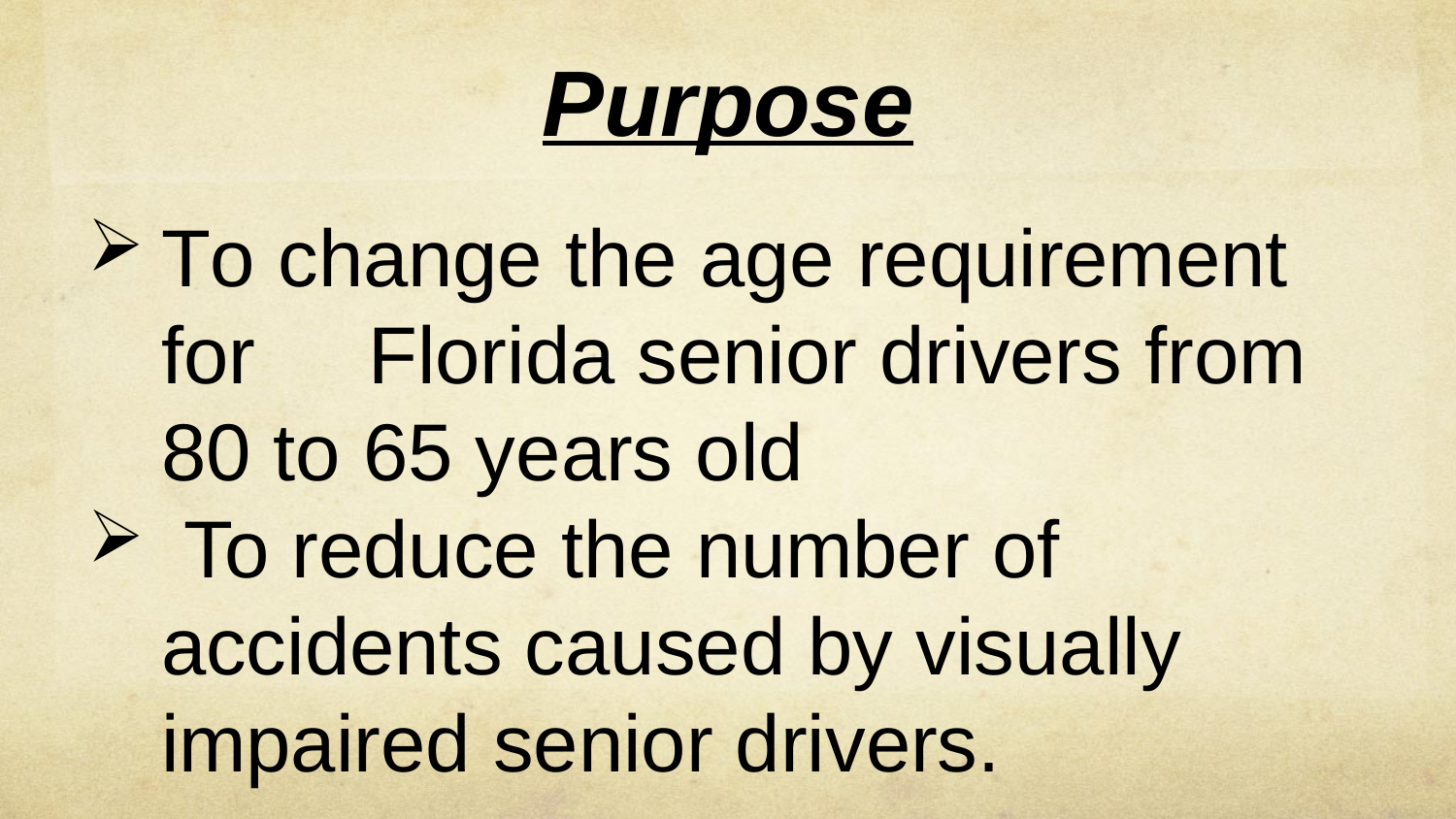

# Purpose
To change the age requirement for     Florida senior drivers from 80 to 65 years old
 To reduce the number of accidents caused by visually impaired senior drivers.